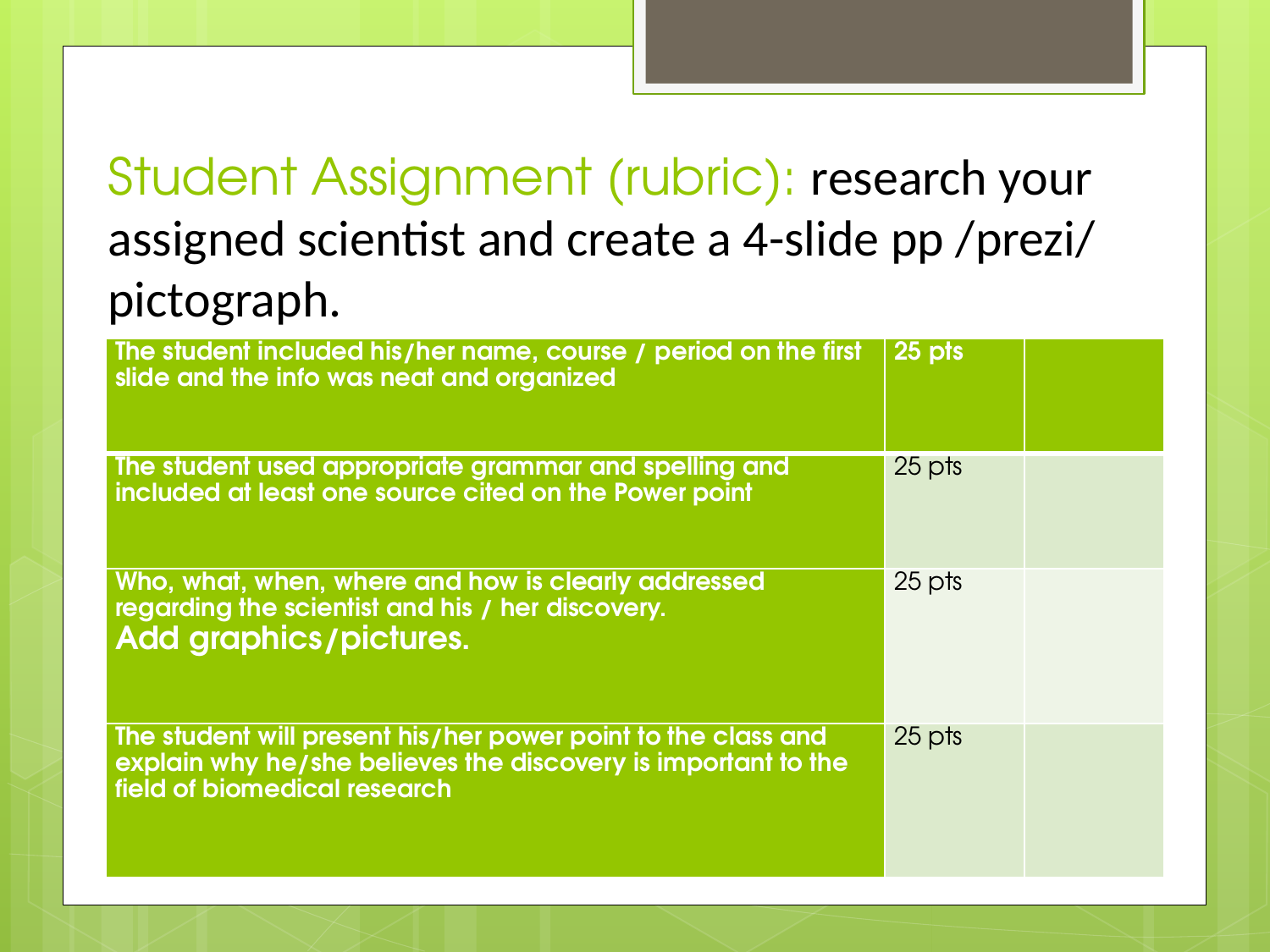

# Student Assignment (rubric): research your assigned scientist and create a 4-slide pp /prezi/ pictograph.
| The student included his/her name, course / period on the first slide and the info was neat and organized | 25 pts |  |
| --- | --- | --- |
| The student used appropriate grammar and spelling and included at least one source cited on the Power point | 25 pts |  |
| Who, what, when, where and how is clearly addressed regarding the scientist and his / her discovery. Add graphics/pictures. | 25 pts |  |
| The student will present his/her power point to the class and explain why he/she believes the discovery is important to the field of biomedical research | 25 pts |  |